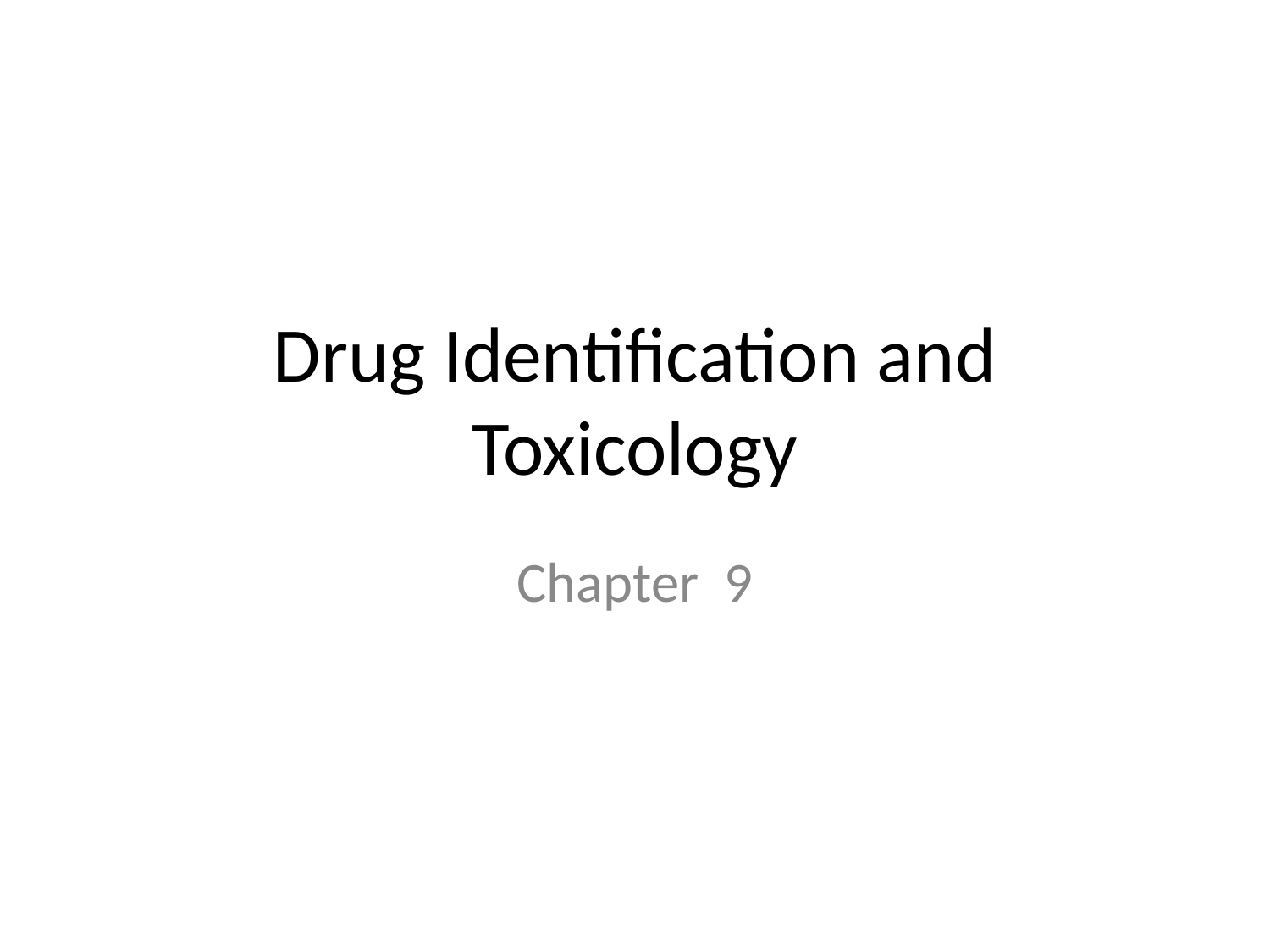

# Drug Identification and Toxicology
Chapter  9